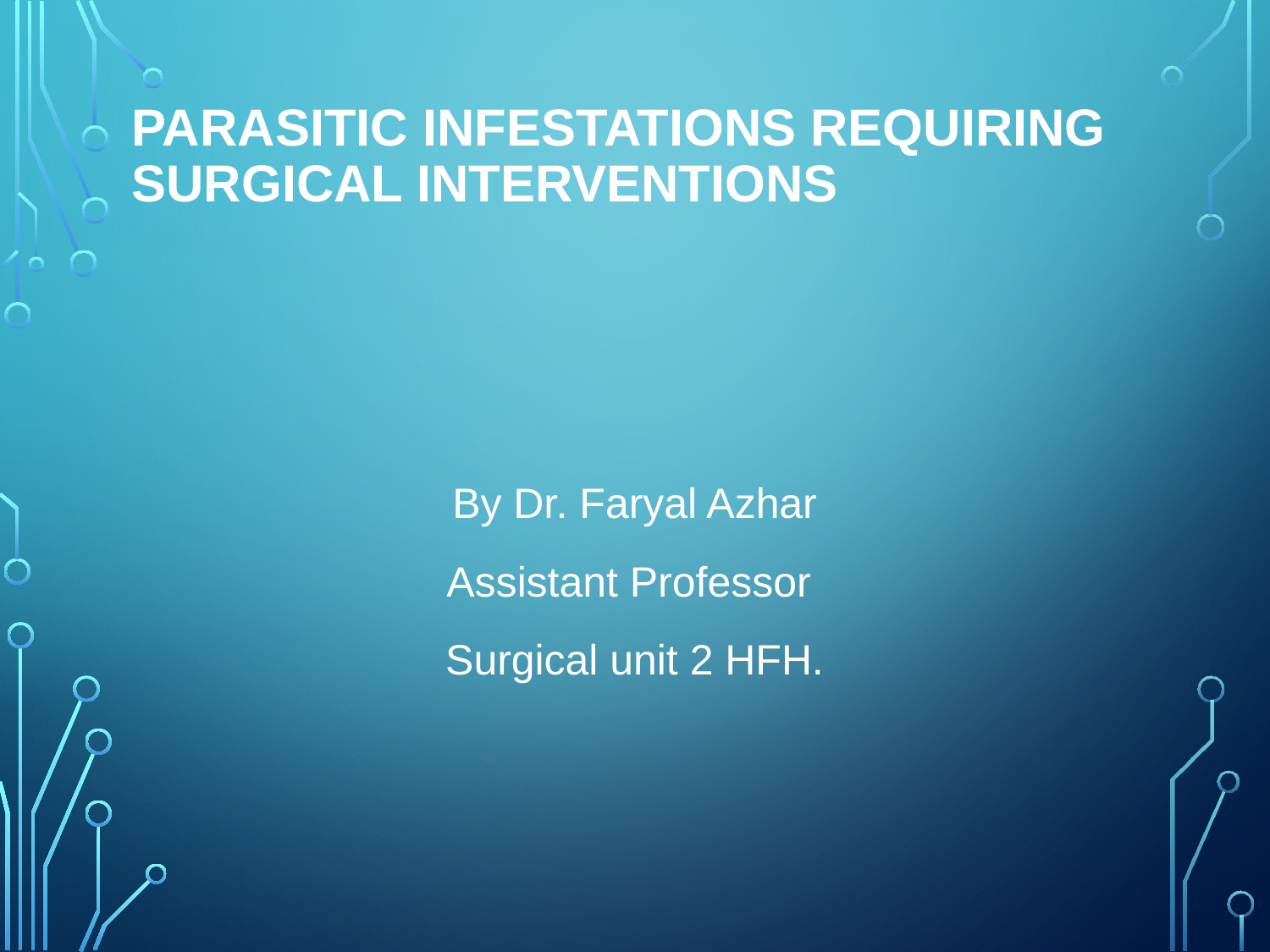

# Parasitic infestations requiring surgical interventions

By Dr. Faryal Azhar
Assistant Professor
Surgical unit 2 HFH.